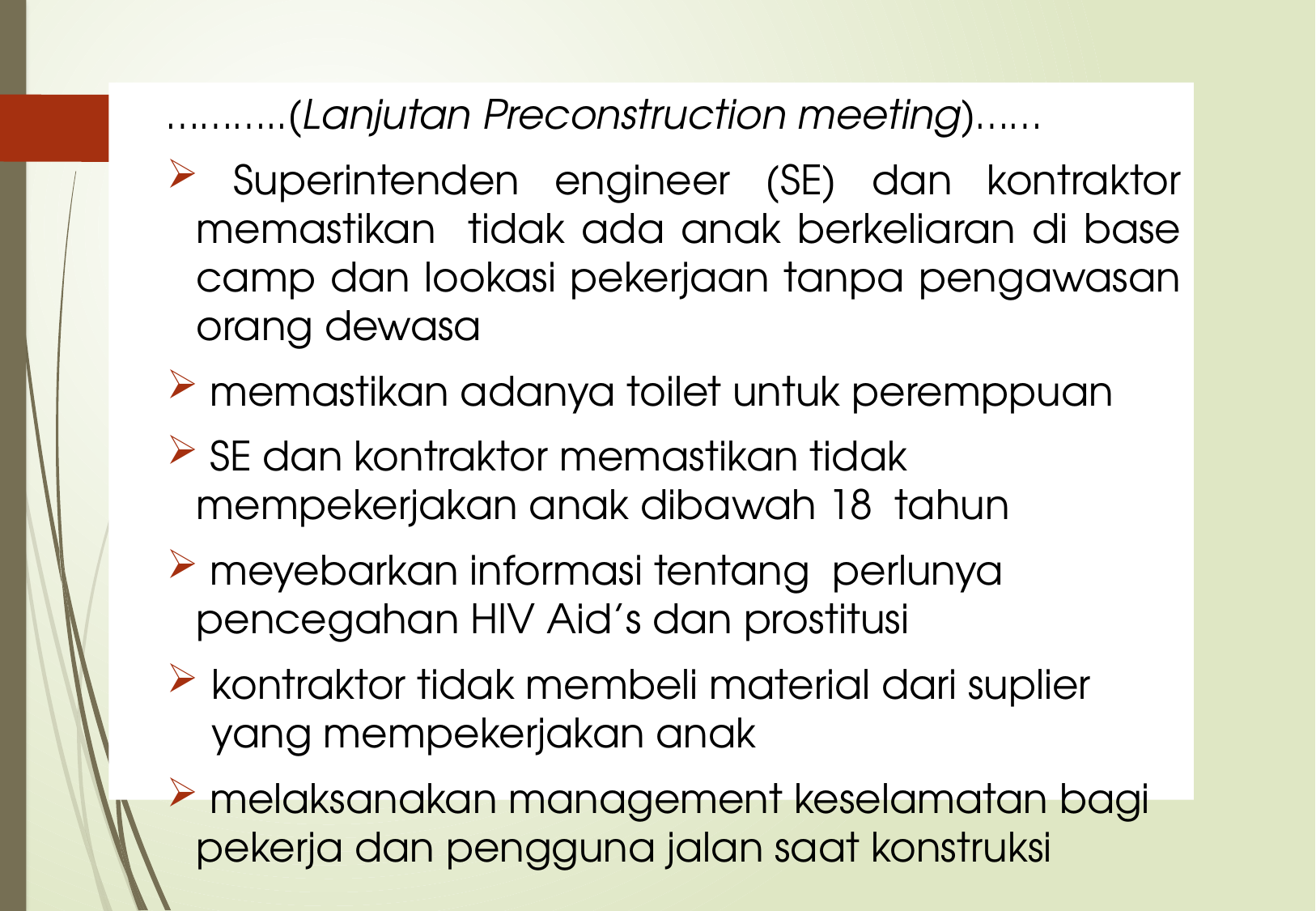

………..(Lanjutan Preconstruction meeting)……
 Superintenden engineer (SE) dan kontraktor memastikan  tidak ada anak berkeliaran di base camp dan lookasi pekerjaan tanpa pengawasan orang dewasa
 memastikan adanya toilet untuk peremppuan
 SE dan kontraktor memastikan tidak mempekerjakan anak dibawah 18  tahun
 meyebarkan informasi tentang  perlunya pencegahan HIV Aid’s dan prostitusi
kontraktor tidak membeli material dari suplier yang mempekerjakan anak
 melaksanakan management keselamatan bagi pekerja dan pengguna jalan saat konstruksi

4.
Melakukan sosialisasi  dan kampanye pencegahan HIV Aid’s pada pekerja konstruksi setelah mobilisasi
Fasilitator  a.l Bina Konstruksi, Bina Marga,  Dinas Kesehatan setempat, pejabat pemerintah setempat, dll,